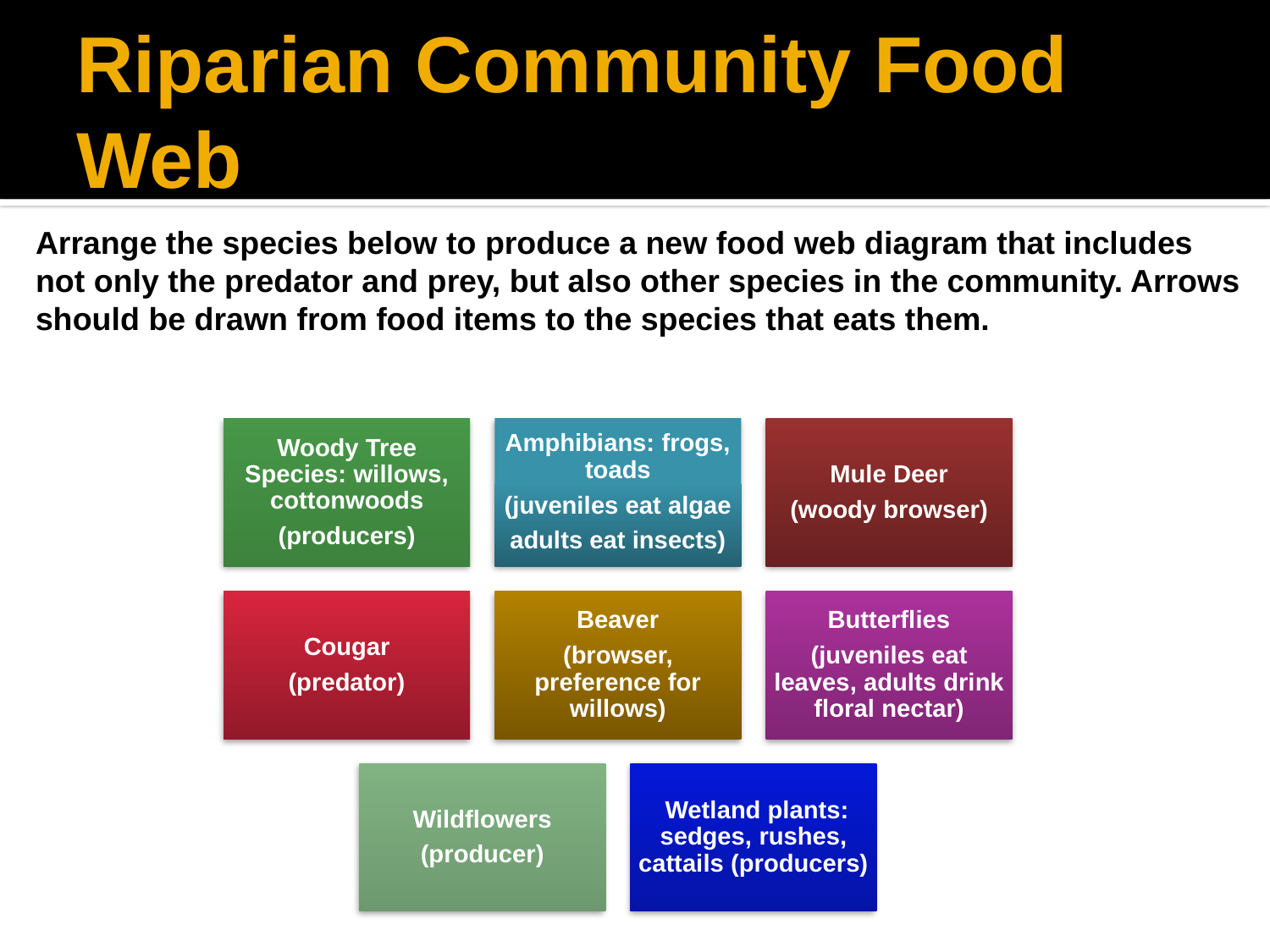

# Riparian Community Food Web
Arrange the species below to produce a new food web diagram that includes not only the predator and prey, but also other species in the community. Arrows should be drawn from food items to the species that eats them.
Woody Tree Species: willows, cottonwoods
(producers)
Amphibians: frogs, toads
(juveniles eat algae
adults eat insects)
Mule Deer
(woody browser)
Cougar
(predator)
Beaver
(browser, preference for willows)
Butterflies
(juveniles eat leaves, adults drink floral nectar)
Wildflowers
(producer)
 Wetland plants: sedges, rushes, cattails (producers)